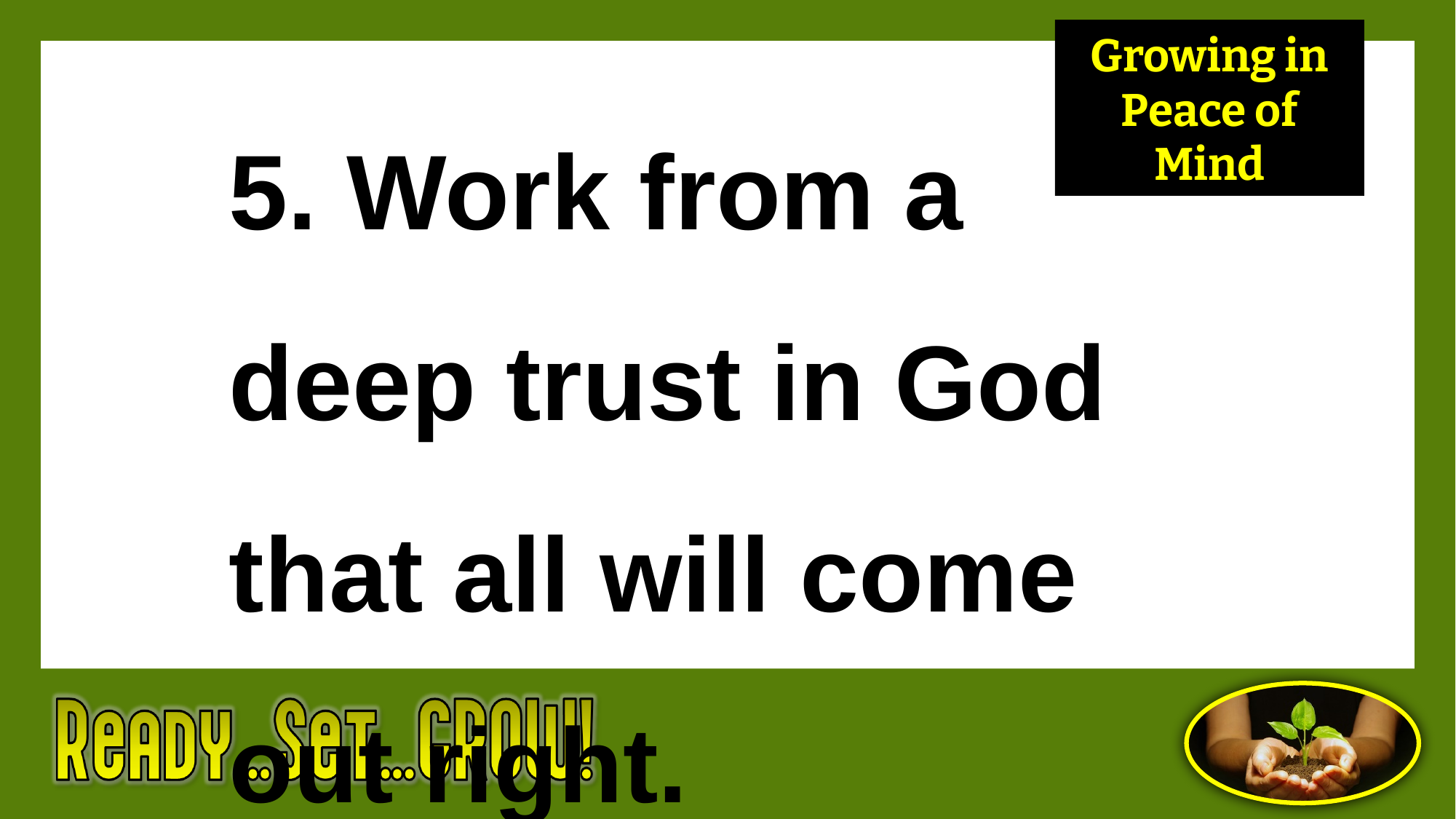

Growing in Peace of Mind
5. Work from a
deep trust in God that all will come out right.